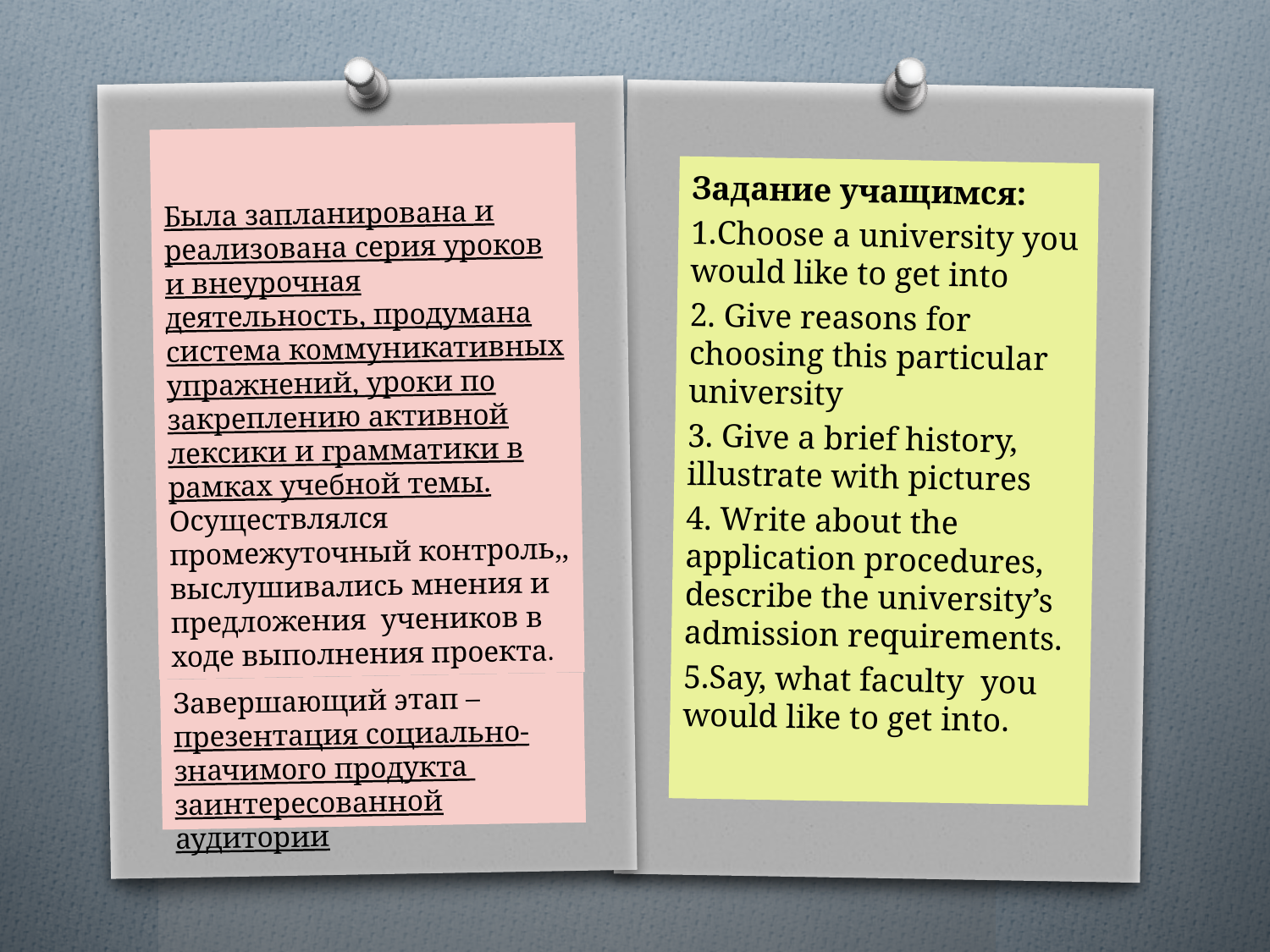

# Была запланирована и реализована серия уроков и внеурочная деятельность, продумана система коммуникативных упражнений, уроки по закреплению активной лексики и грамматики в рамках учебной темы. Осуществлялся промежуточный контроль,, выслушивались мнения и предложения  учеников в ходе выполнения проекта.
Задание учащимся:
1.Choose a university you would like to get into
2. Give reasons for choosing this particular university
3. Give a brief history, illustrate with pictures
4. Write about the application procedures, describe the university’s admission requirements.
5.Say, what faculty  you would like to get into.

Завершающий этап – презентация социально-значимого продукта  заинтересованной аудитории